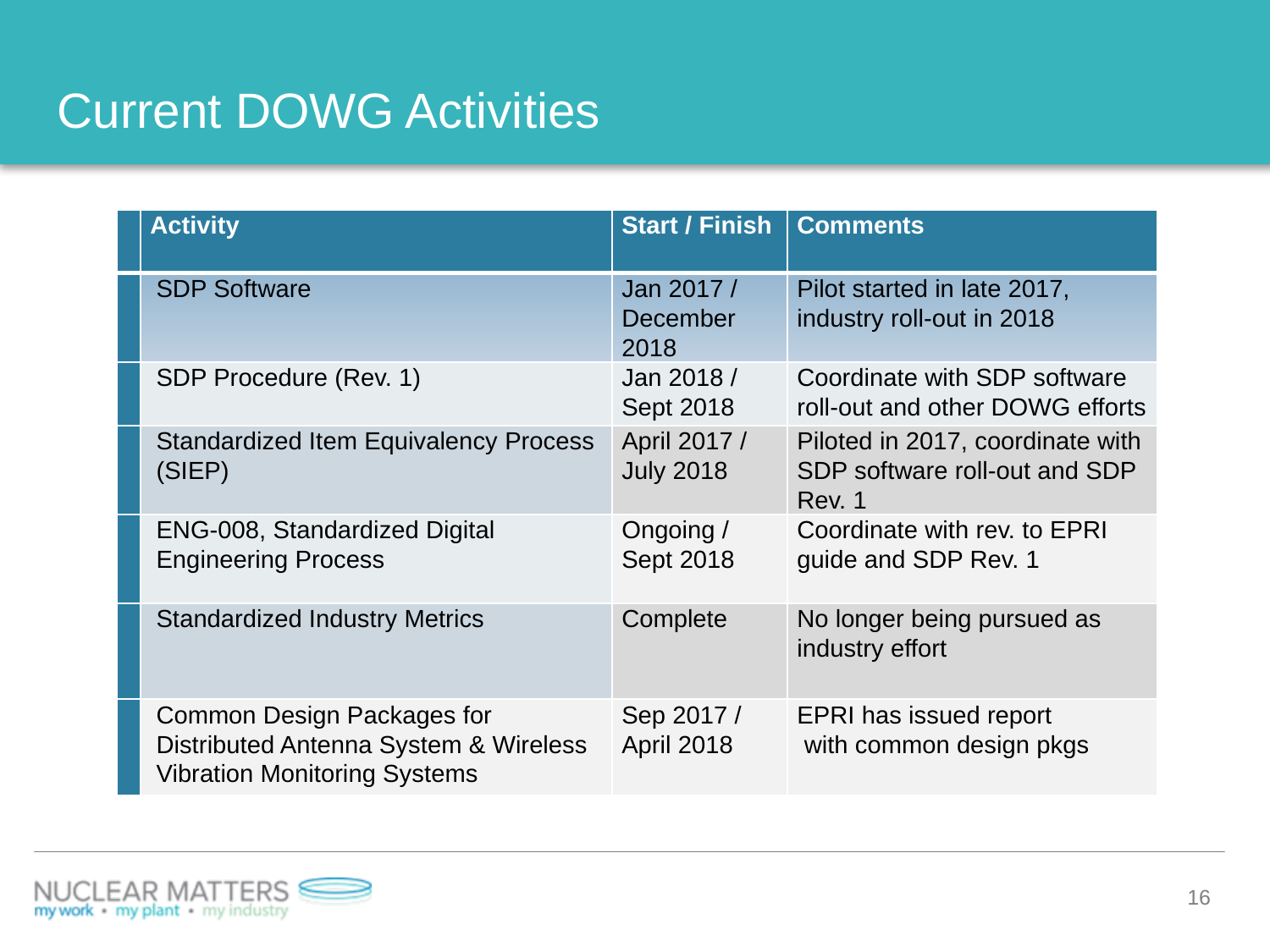

# Current DOWG Activities
|  | Activity | Start / Finish | Comments |
| --- | --- | --- | --- |
|  | SDP Software | Jan 2017 / December 2018 | Pilot started in late 2017, industry roll-out in 2018 |
|  | SDP Procedure (Rev. 1) | Jan 2018 / Sept 2018 | Coordinate with SDP software roll-out and other DOWG efforts |
|  | Standardized Item Equivalency Process (SIEP) | April 2017 / July 2018 | Piloted in 2017, coordinate with SDP software roll-out and SDP Rev. 1 |
|  | ENG-008, Standardized Digital Engineering Process | Ongoing / Sept 2018 | Coordinate with rev. to EPRI guide and SDP Rev. 1 |
|  | Standardized Industry Metrics | Complete | No longer being pursued as industry effort |
|  | Common Design Packages for Distributed Antenna System & Wireless Vibration Monitoring Systems | Sep 2017 / April 2018 | EPRI has issued report with common design pkgs |